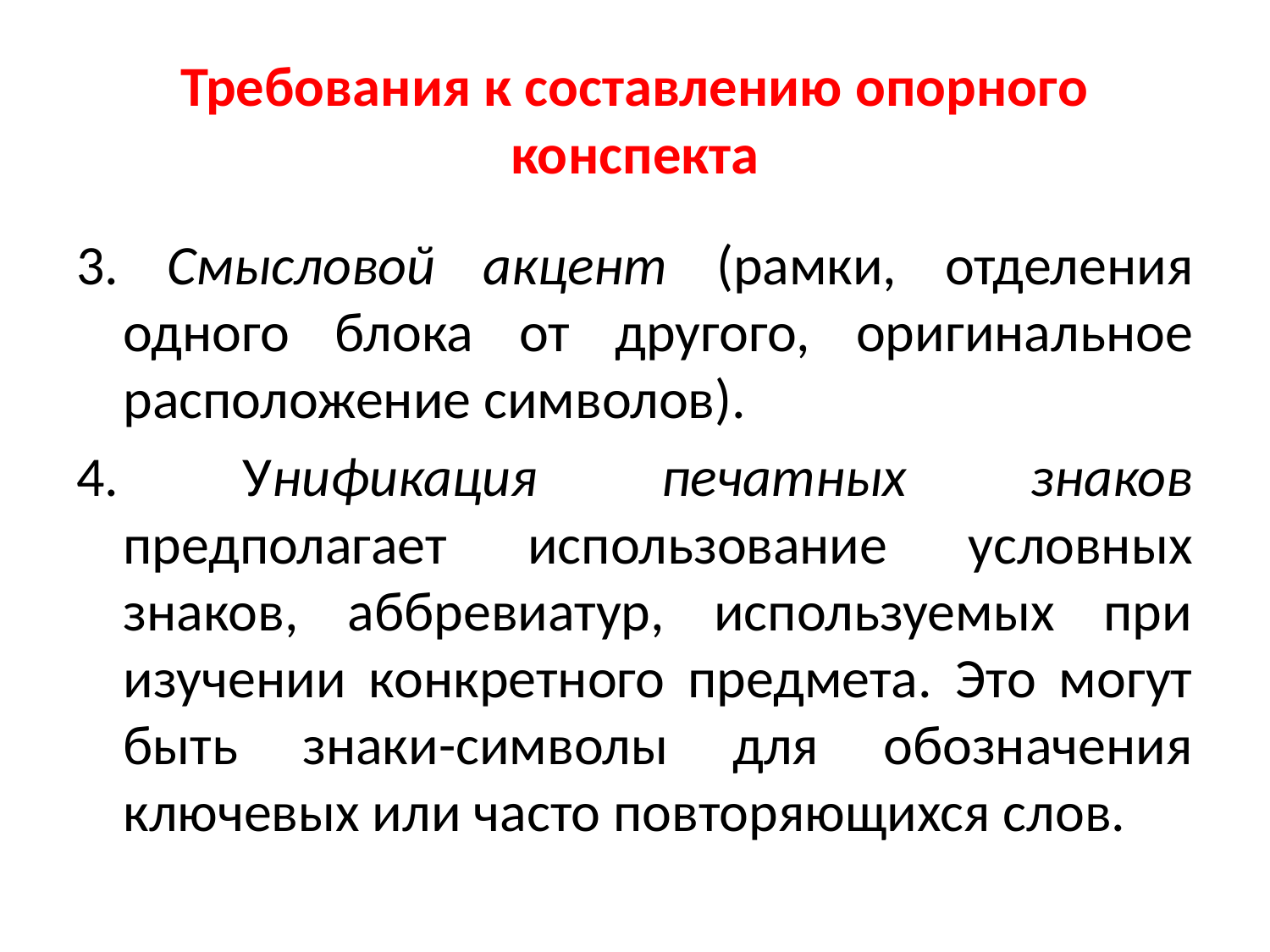

# Требования к составлению опорного конспекта
3. Смысловой акцент (рамки, отделения одного блока от другого, оригинальное расположение символов).
4. Унификация печатных знаков предполагает использование условных знаков, аббревиатур, используемых при изучении конкретного предмета. Это могут быть знаки-символы для обозначения ключевых или часто повторяющихся слов.